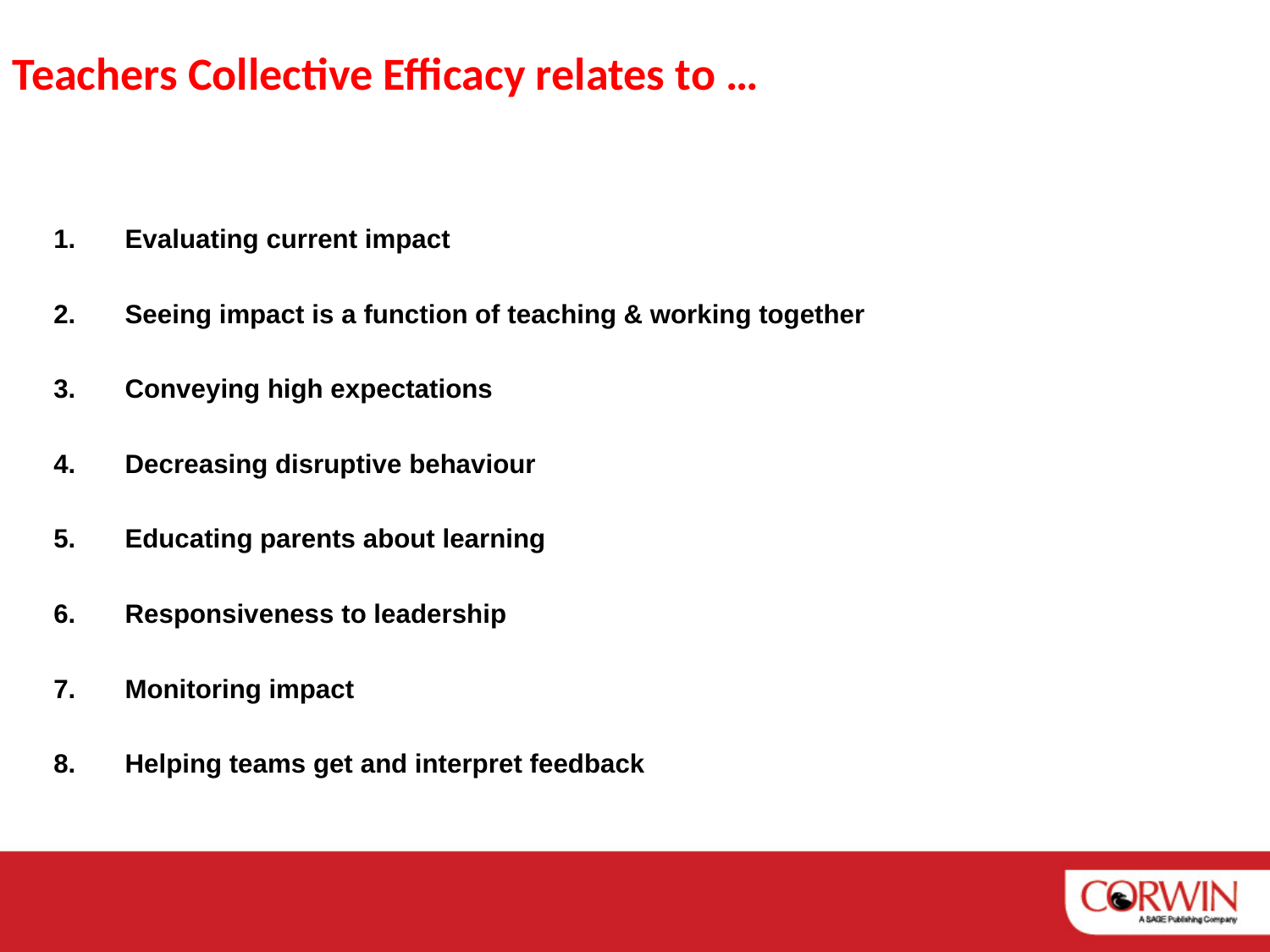

Teachers Collective Efficacy relates to …

Evaluating current impact
Seeing impact is a function of teaching & working together
Conveying high expectations
Decreasing disruptive behaviour
Educating parents about learning
Responsiveness to leadership
Monitoring impact
Helping teams get and interpret feedback